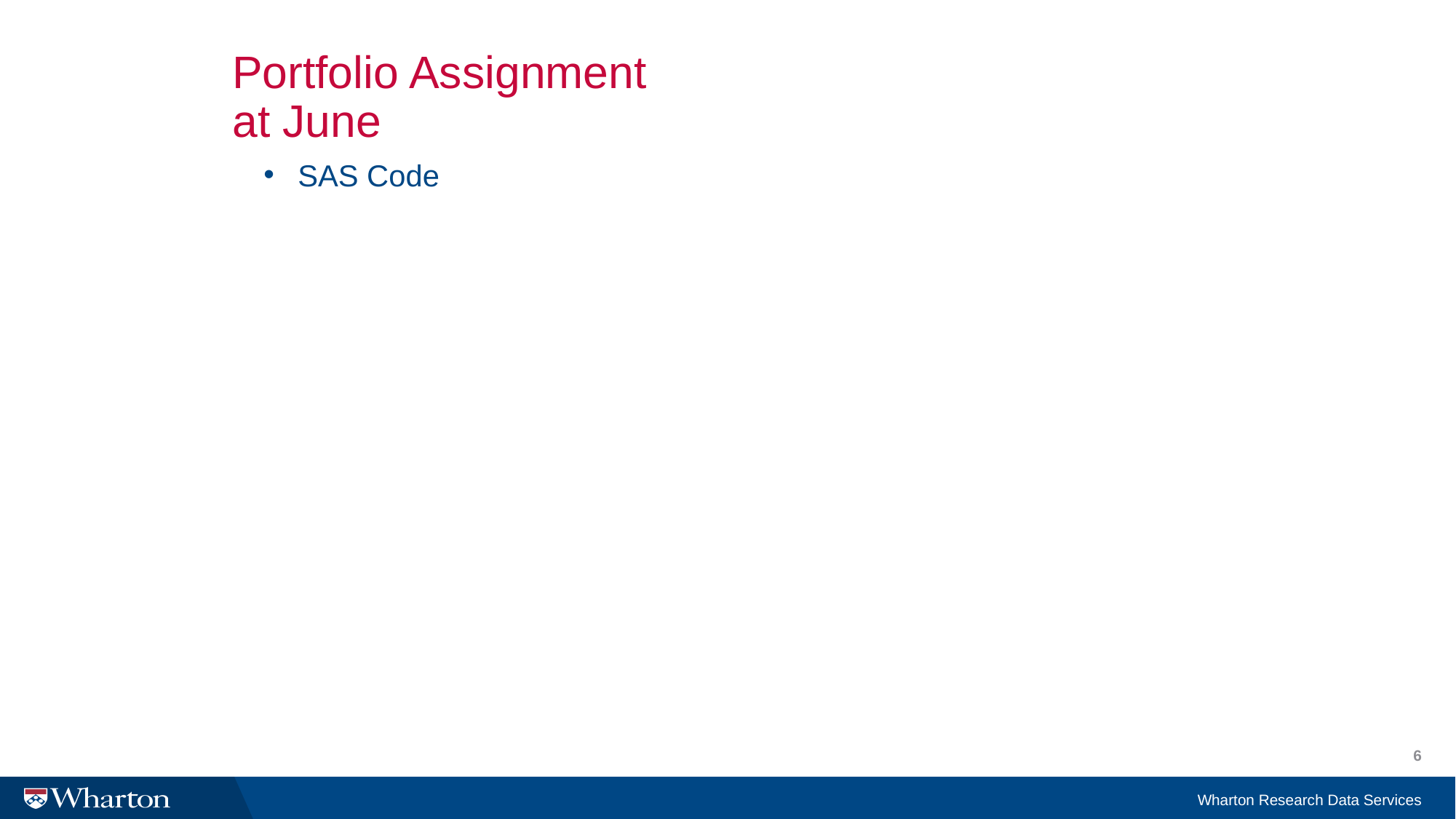

# Portfolio Assignment at June
SAS Code
6
Wharton Research Data Services